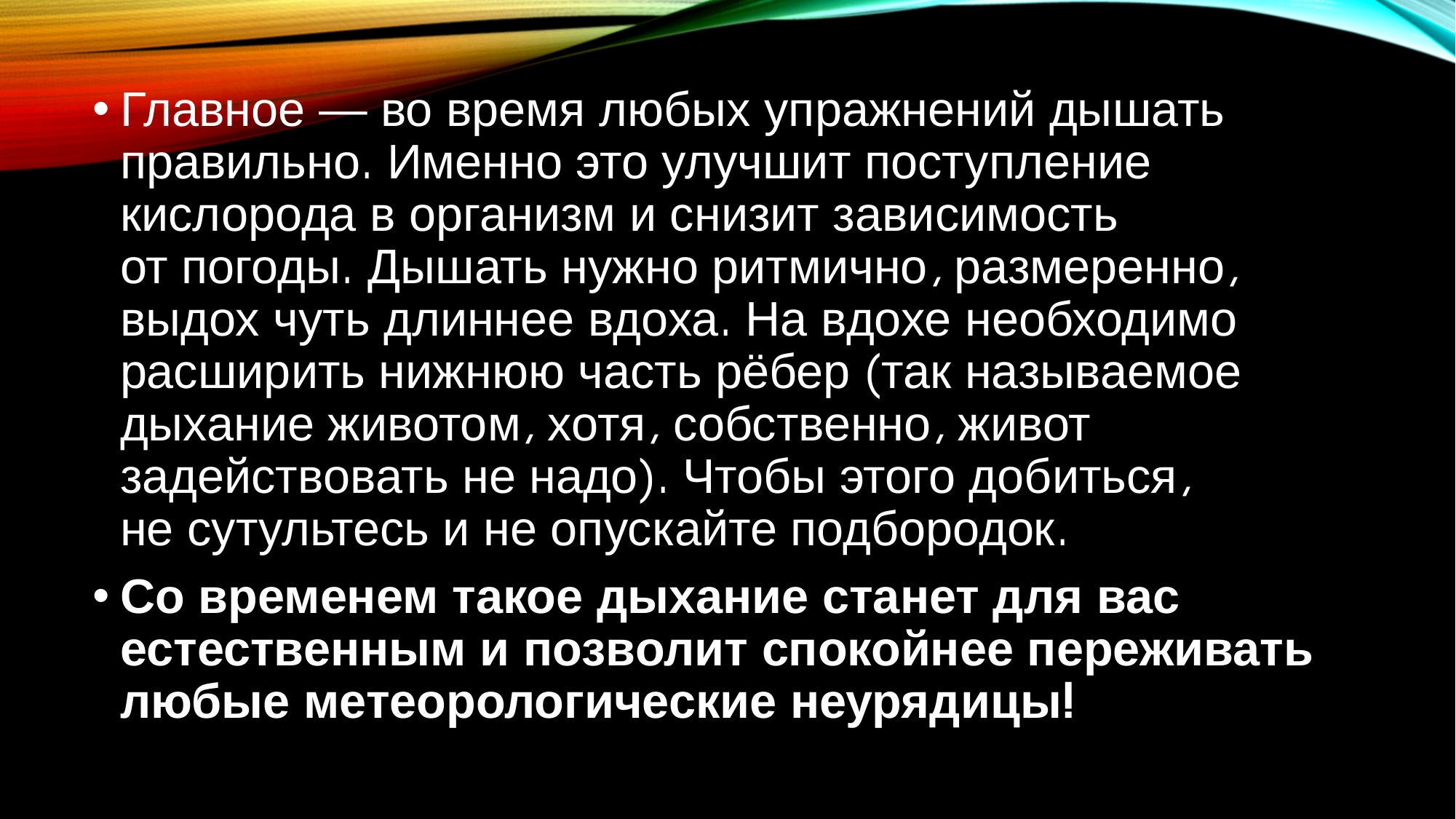

Главное — во время любых упражнений дышать правильно. Именно это улучшит поступление кислорода в организм и снизит зависимость от погоды. Дышать нужно ритмично, размеренно, выдох чуть длиннее вдоха. На вдохе необходимо расширить нижнюю часть рёбер (так называемое дыхание животом, хотя, собственно, живот задействовать не надо). Чтобы этого добиться, не сутультесь и не опускайте подбородок.
Со временем такое дыхание станет для вас естественным и позволит спокойнее переживать любые метеорологические неурядицы!